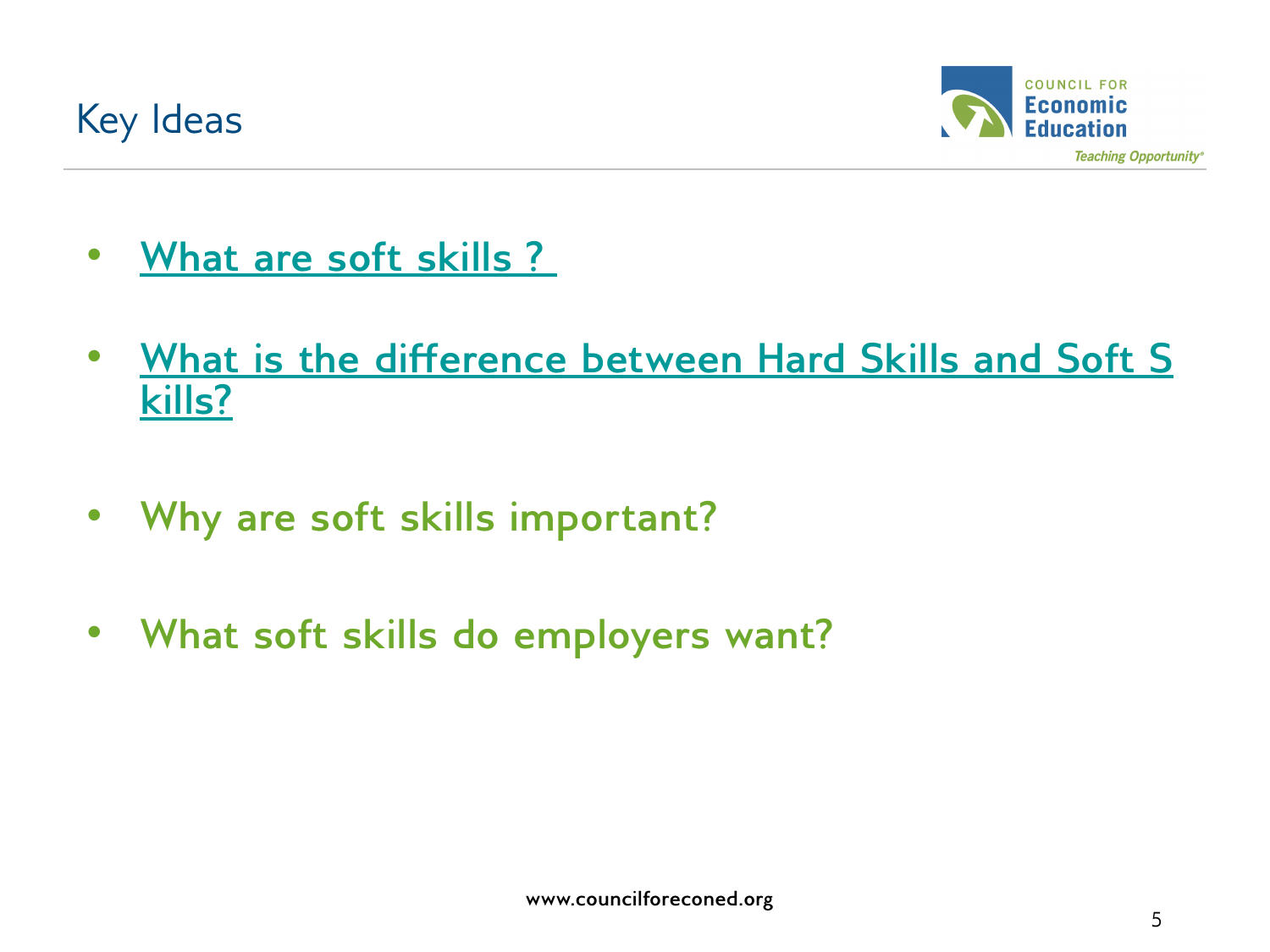

# Key Ideas
What are soft skills ?

What is the difference between Hard Skills and Soft Skills?

Why are soft skills important?

What soft skills do employers want?

www.councilforeconed.org
5